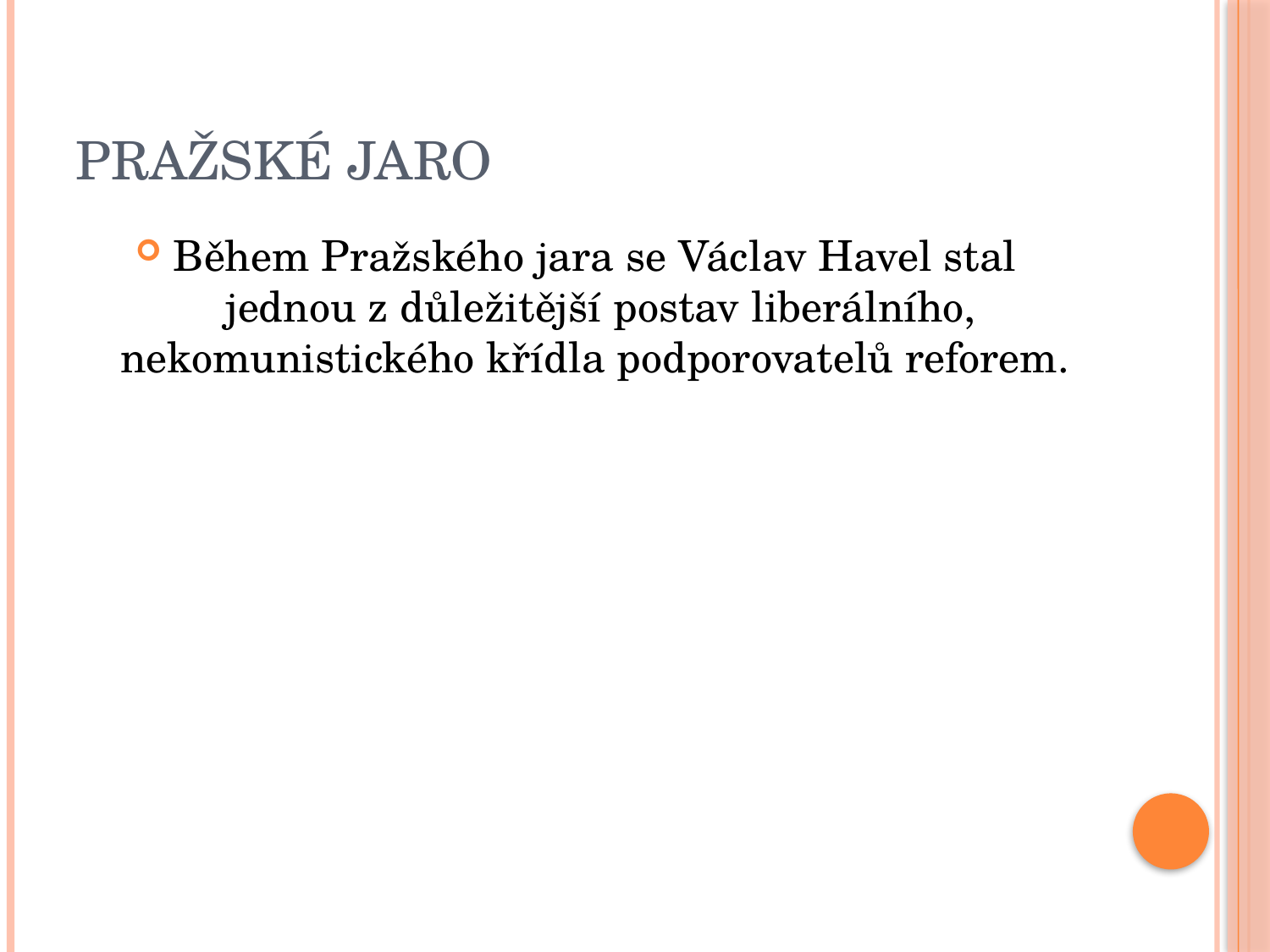

# Pražské jaro
Během Pražského jara se Václav Havel stal  jednou z důležitější postav liberálního, nekomunistického křídla podporovatelů reforem.